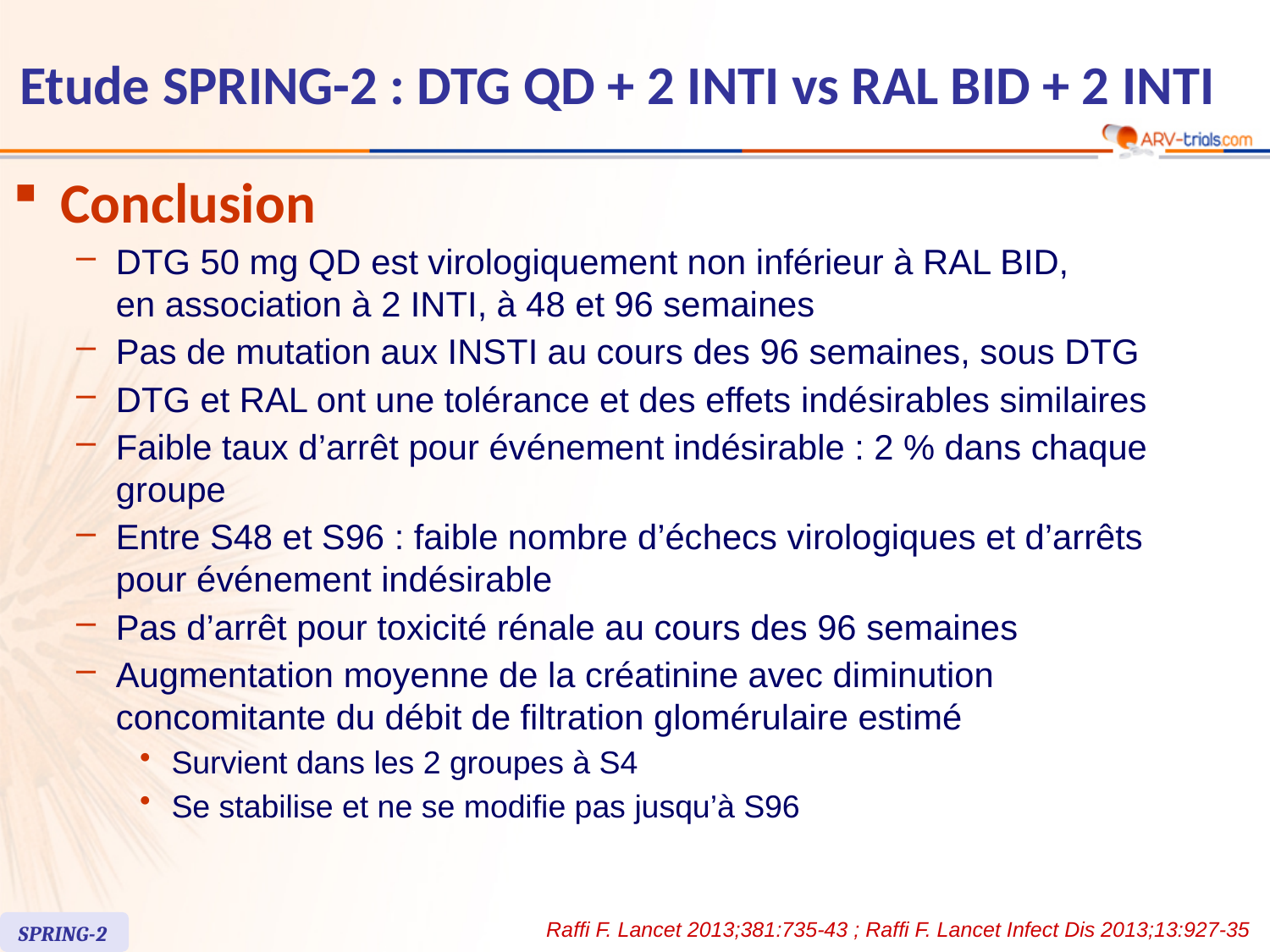

# Etude SPRING-2 : DTG QD + 2 INTI vs RAL BID + 2 INTI
Conclusion
DTG 50 mg QD est virologiquement non inférieur à RAL BID,
en association à 2 INTI, à 48 et 96 semaines
Pas de mutation aux INSTI au cours des 96 semaines, sous DTG
DTG et RAL ont une tolérance et des effets indésirables similaires
Faible taux d’arrêt pour événement indésirable : 2 % dans chaque groupe
Entre S48 et S96 : faible nombre d’échecs virologiques et d’arrêts pour événement indésirable
Pas d’arrêt pour toxicité rénale au cours des 96 semaines
Augmentation moyenne de la créatinine avec diminution concomitante du débit de filtration glomérulaire estimé
Survient dans les 2 groupes à S4
Se stabilise et ne se modifie pas jusqu’à S96
Raffi F. Lancet 2013;381:735-43 ; Raffi F. Lancet Infect Dis 2013;13:927-35

SPRING-2